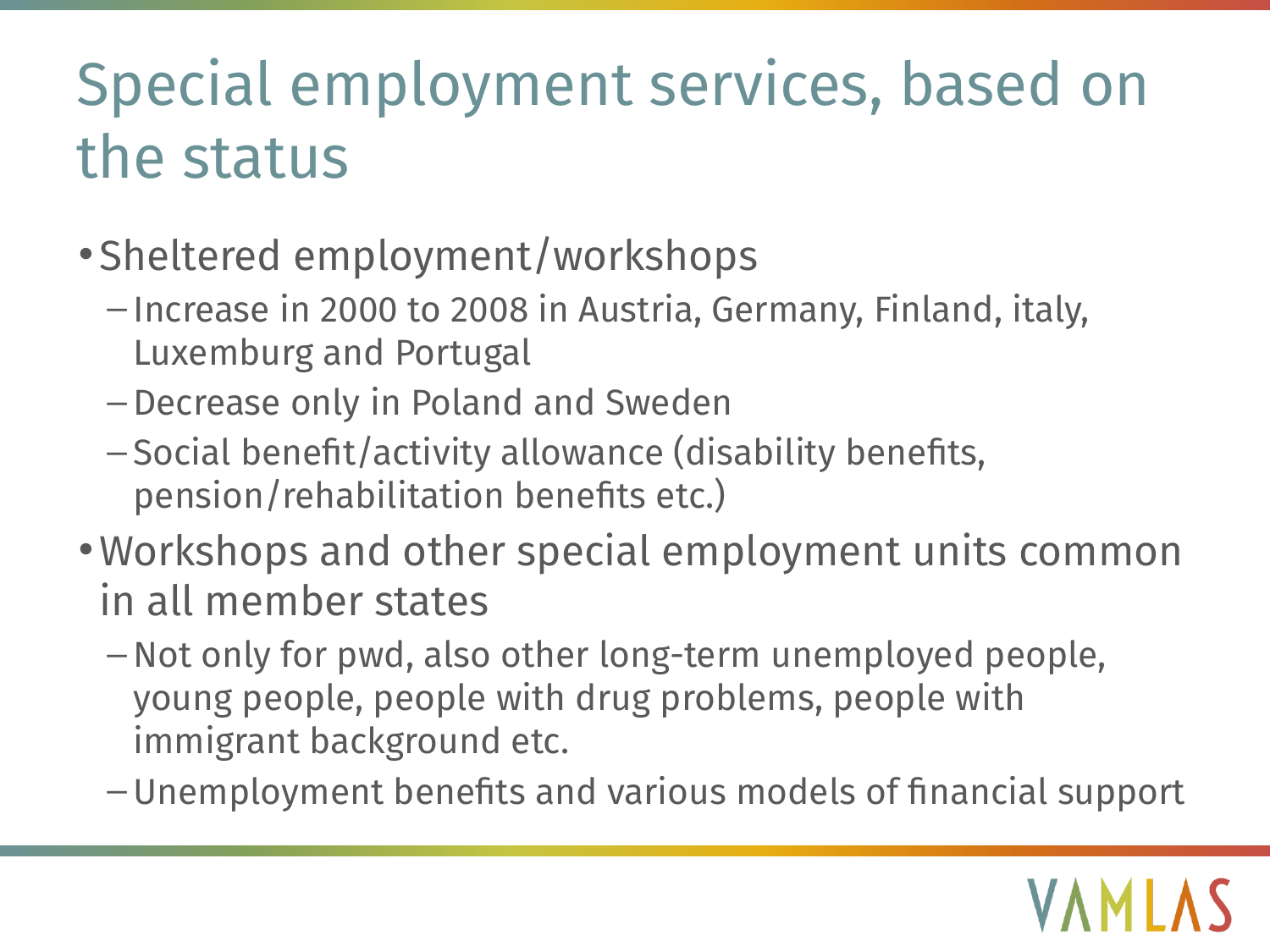

# Special employment services, based on the status
Sheltered employment/workshops
Increase in 2000 to 2008 in Austria, Germany, Finland, italy, Luxemburg and Portugal
Decrease only in Poland and Sweden
Social benefit/activity allowance (disability benefits, pension/rehabilitation benefits etc.)
Workshops and other special employment units common in all member states
Not only for pwd, also other long-term unemployed people, young people, people with drug problems, people with immigrant background etc.
Unemployment benefits and various models of financial support